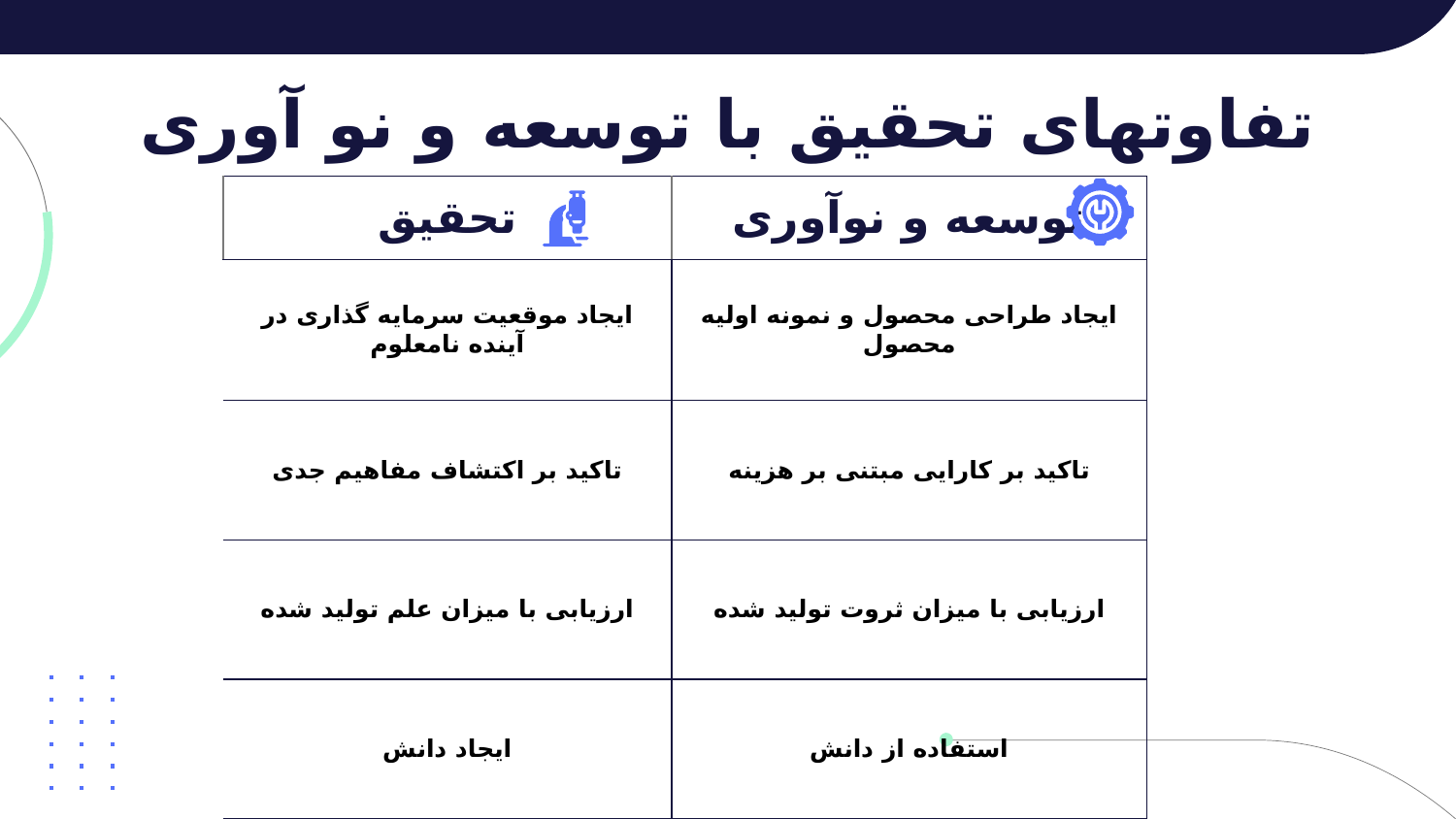

# تفاوتهای تحقیق با توسعه و نو آوری
| تحقیق | توسعه و نوآوری |
| --- | --- |
| ایجاد موقعیت سرمایه گذاری در آینده نامعلوم | ایجاد طراحی محصول و نمونه اولیه محصول |
| تاکید بر اکتشاف مفاهیم جدی | تاکید بر کارایی مبتنی بر هزینه |
| ارزیابی با میزان علم تولید شده | ارزیابی با میزان ثروت تولید شده |
| ایجاد دانش | استفاده از دانش |